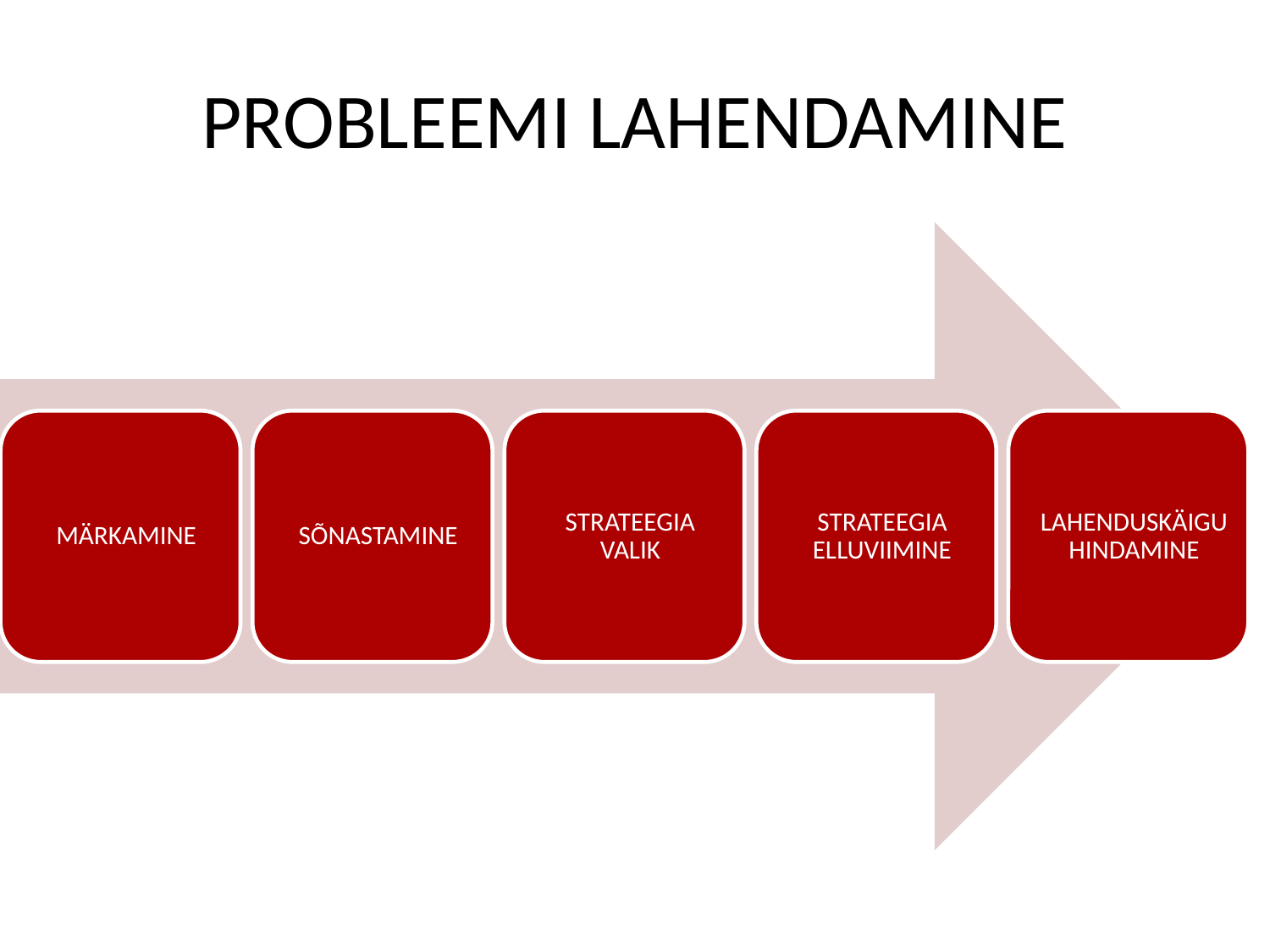

# PROBLEEMI LAHENDAMINE
MÄRKAMINE
SÕNASTAMINE
STRATEEGIA VALIK
STRATEEGIA ELLUVIIMINE
LAHENDUSKÄIGU HINDAMINE